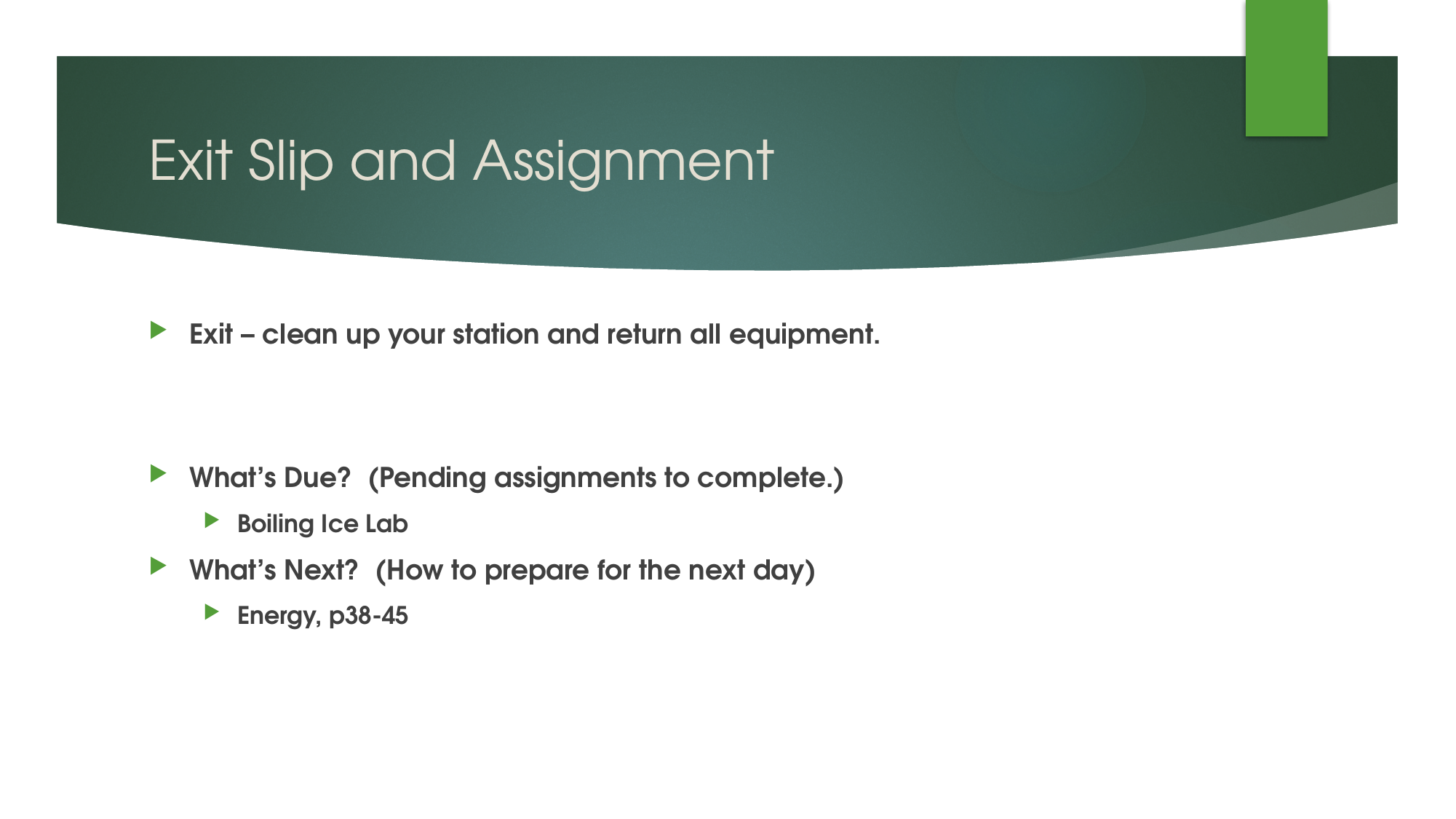

# Exit Slip and Assignment
Exit – clean up your station and return all equipment.

What’s Due?  (Pending assignments to complete.)
Boiling Ice Lab
What’s Next?  (How to prepare for the next day)
Energy, p38-45